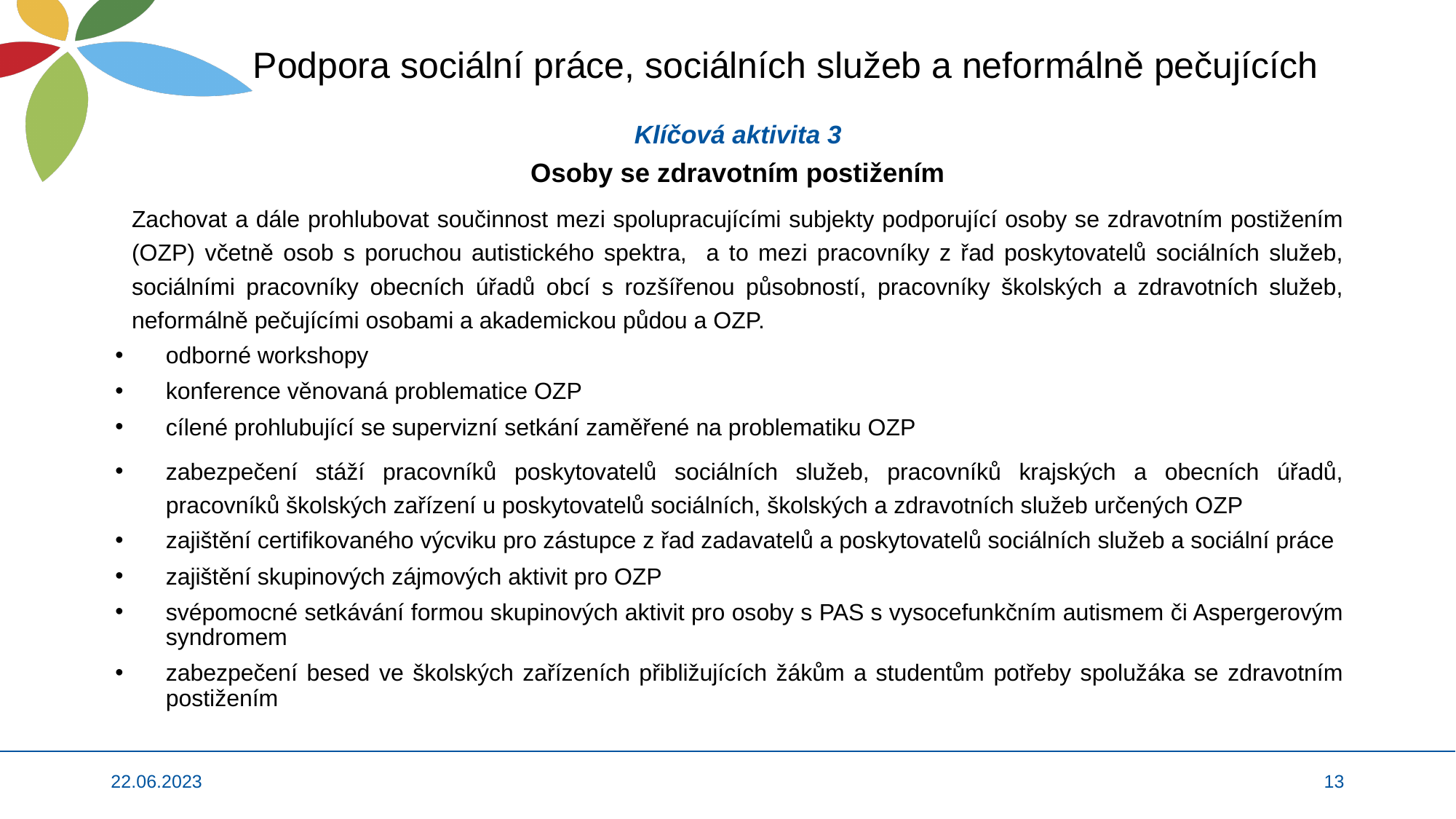

# Podpora sociální práce, sociálních služeb a neformálně pečujících
Klíčová aktivita 3
Osoby se zdravotním postižením
Zachovat a dále prohlubovat součinnost mezi spolupracujícími subjekty podporující osoby se zdravotním postižením (OZP) včetně osob s poruchou autistického spektra,  a to mezi pracovníky z řad poskytovatelů sociálních služeb, sociálními pracovníky obecních úřadů obcí s rozšířenou působností, pracovníky školských a zdravotních služeb, neformálně pečujícími osobami a akademickou půdou a OZP.
odborné workshopy
konference věnovaná problematice OZP
cílené prohlubující se supervizní setkání zaměřené na problematiku OZP
zabezpečení stáží pracovníků poskytovatelů sociálních služeb, pracovníků krajských a obecních úřadů, pracovníků školských zařízení u poskytovatelů sociálních, školských a zdravotních služeb určených OZP
zajištění certifikovaného výcviku pro zástupce z řad zadavatelů a poskytovatelů sociálních služeb a sociální práce
zajištění skupinových zájmových aktivit pro OZP
svépomocné setkávání formou skupinových aktivit pro osoby s PAS s vysocefunkčním autismem či Aspergerovým syndromem
zabezpečení besed ve školských zařízeních přibližujících žákům a studentům potřeby spolužáka se zdravotním postižením

22.06.2023
13